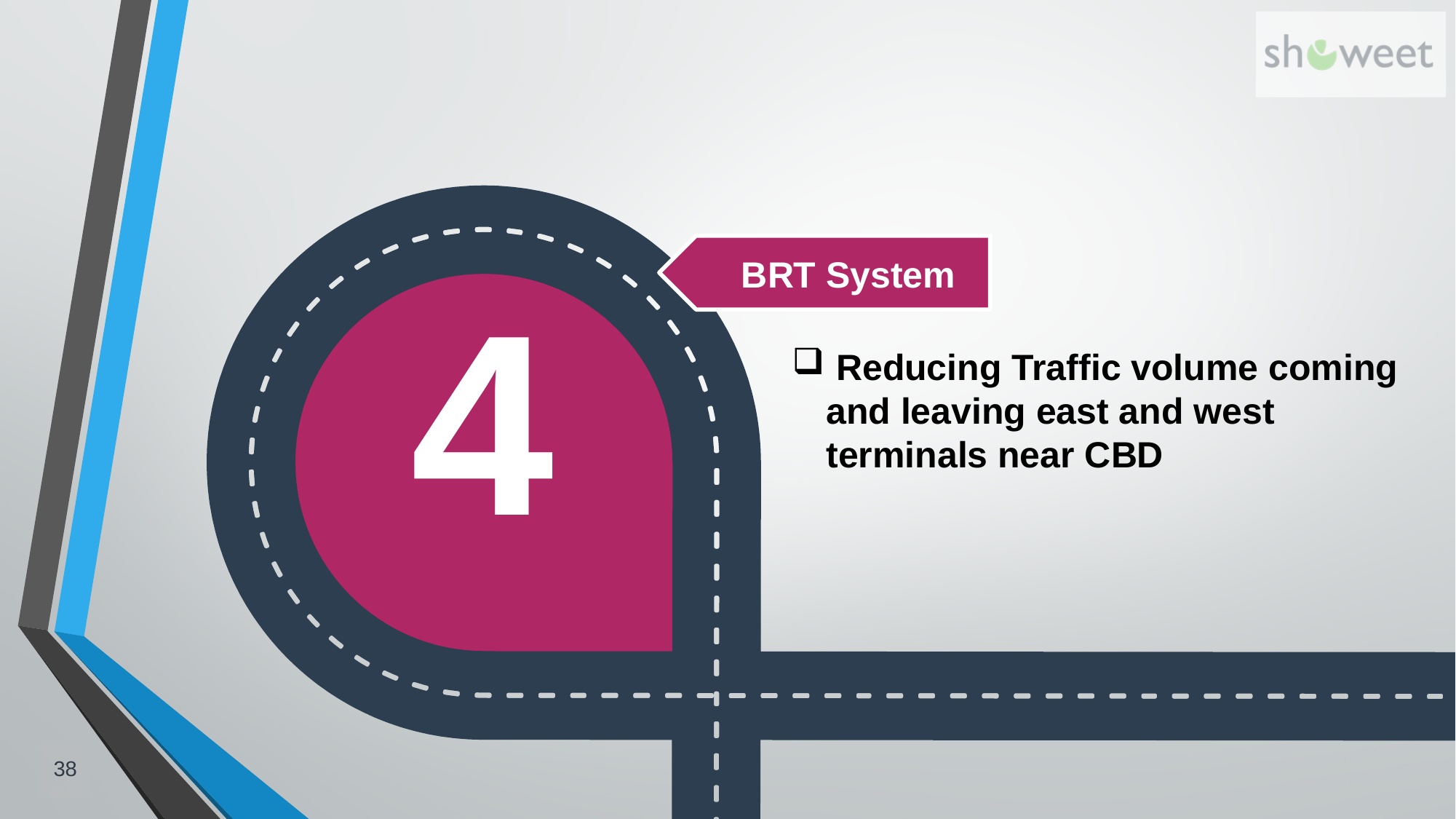

BRT System
4
 Reducing Traffic volume coming and leaving east and west terminals near CBD
38